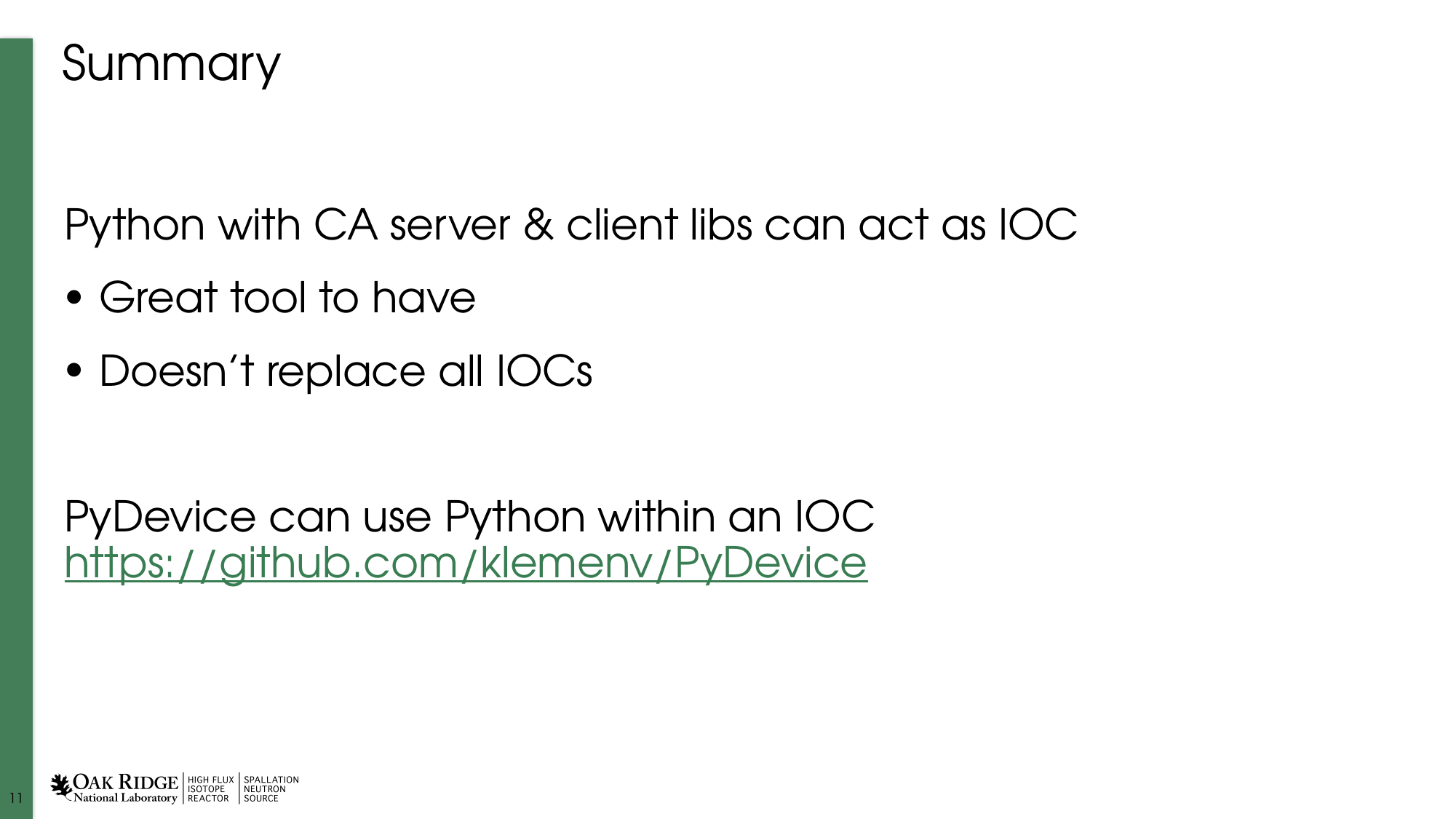

# Summary
Python with CA server & client libs can act as IOC
Great tool to have
Doesn’t replace all IOCs

PyDevice can use Python within an IOC
https://github.com/klemenv/PyDevice